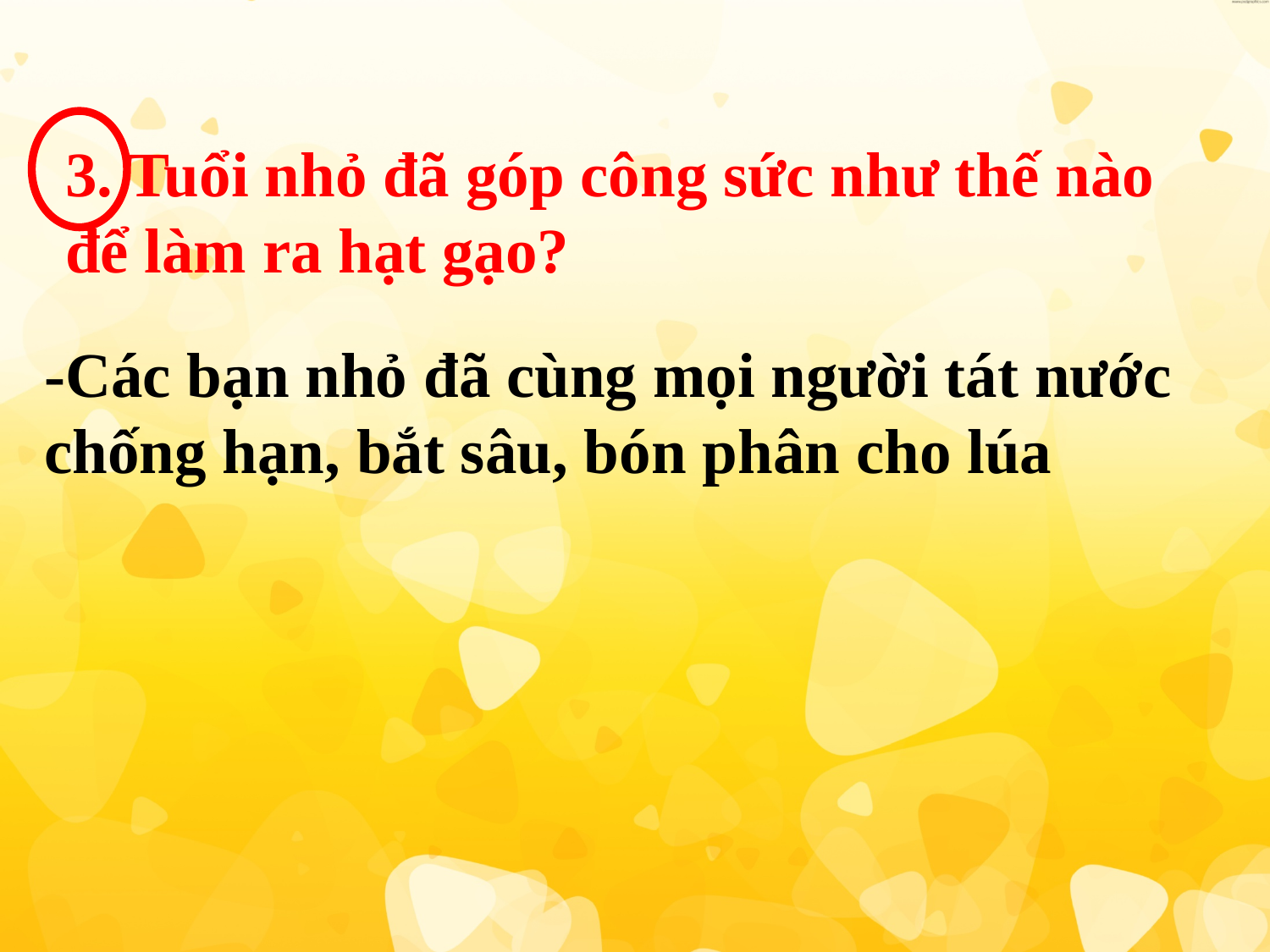

3. Tuổi nhỏ đã góp công sức như thế nào để làm ra hạt gạo?

-Các bạn nhỏ đã cùng mọi người tát nước chống hạn, bắt sâu, bón phân cho lúa